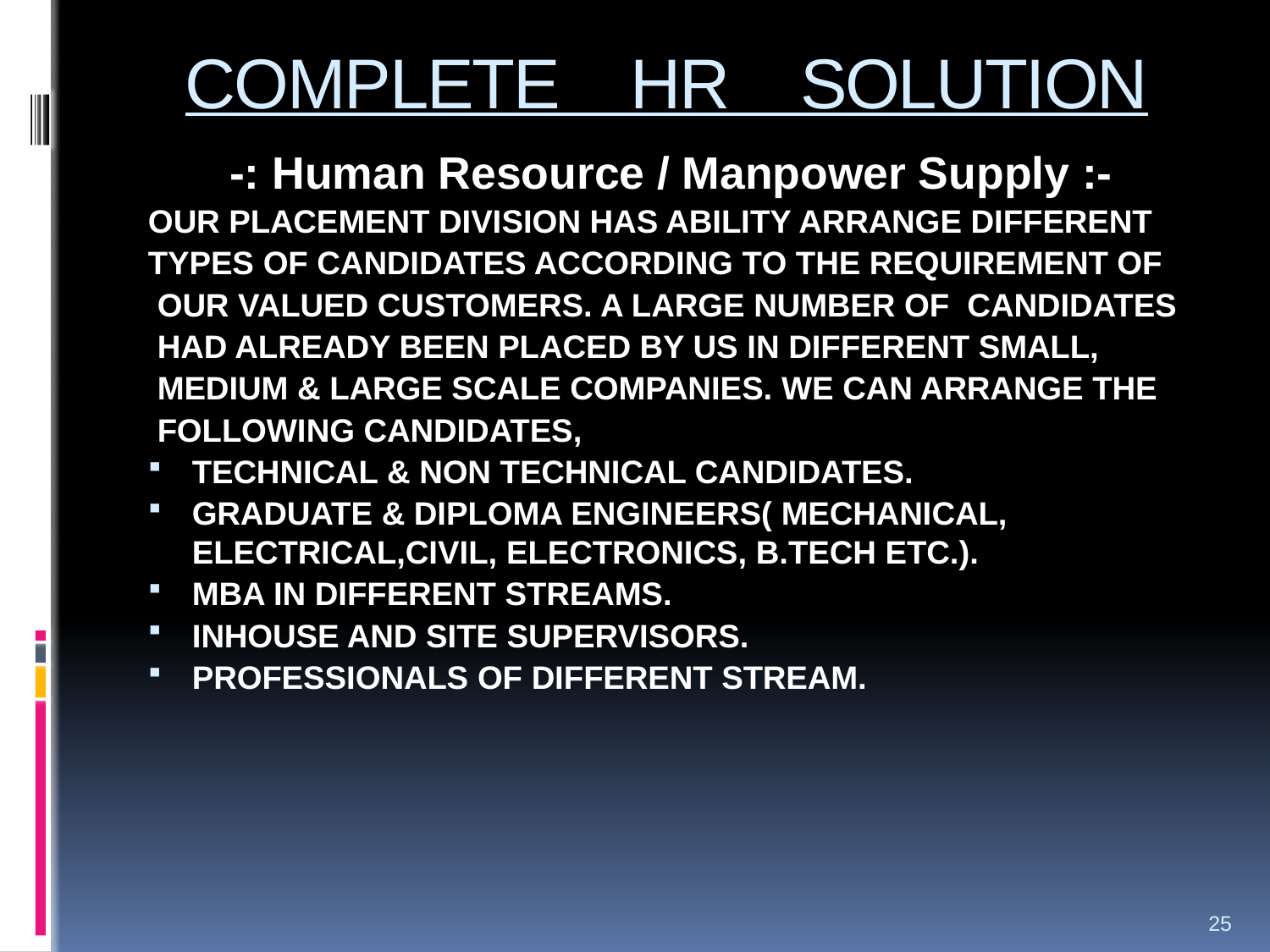

# COMPLETE    HR    SOLUTION
-: Human Resource / Manpower Supply :-
OUR PLACEMENT DIVISION HAS ABILITY ARRANGE DIFFERENT
TYPES OF CANDIDATES ACCORDING TO THE REQUIREMENT OF
 OUR VALUED CUSTOMERS. A LARGE NUMBER OF  CANDIDATES
 HAD ALREADY BEEN PLACED BY US IN DIFFERENT SMALL,
 MEDIUM & LARGE SCALE COMPANIES. WE CAN ARRANGE THE
 FOLLOWING CANDIDATES,
TECHNICAL & NON TECHNICAL CANDIDATES.
GRADUATE & DIPLOMA ENGINEERS( MECHANICAL, ELECTRICAL,CIVIL, ELECTRONICS, B.TECH ETC.).
MBA IN DIFFERENT STREAMS.
INHOUSE AND SITE SUPERVISORS.
PROFESSIONALS OF DIFFERENT STREAM.

25